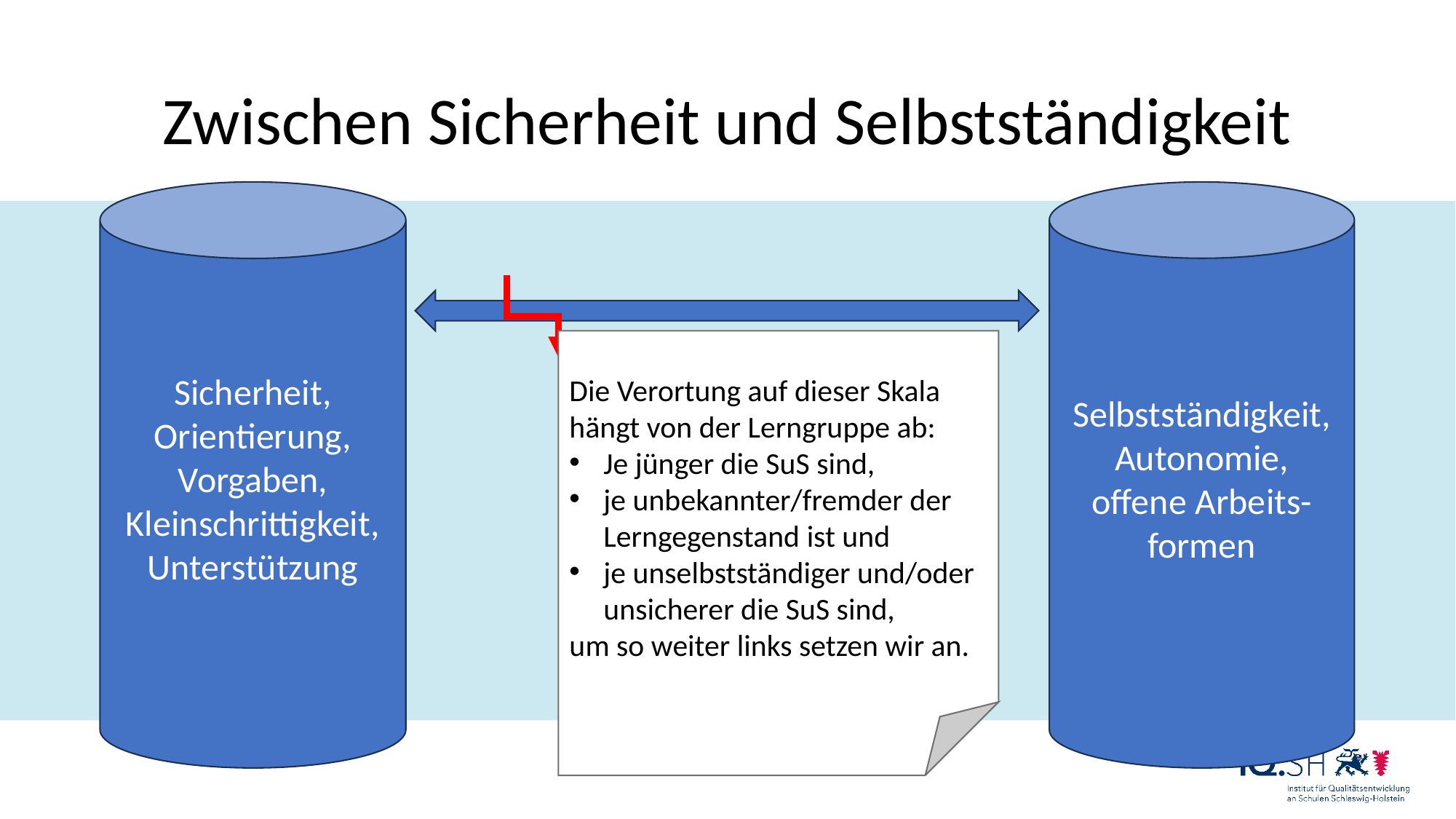

# Zwischen Sicherheit und Selbstständigkeit
Sicherheit,
Orientierung,
Vorgaben,
Kleinschrittigkeit,
Unterstützung

Selbstständigkeit, Autonomie,
offene Arbeits- formen

Die Verortung auf dieser Skala hängt von der Lerngruppe ab:
Je jünger die SuS sind,
je unbekannter/fremder der Lerngegenstand ist und
je unselbstständiger und/oder unsicherer die SuS sind,
um so weiter links setzen wir an.